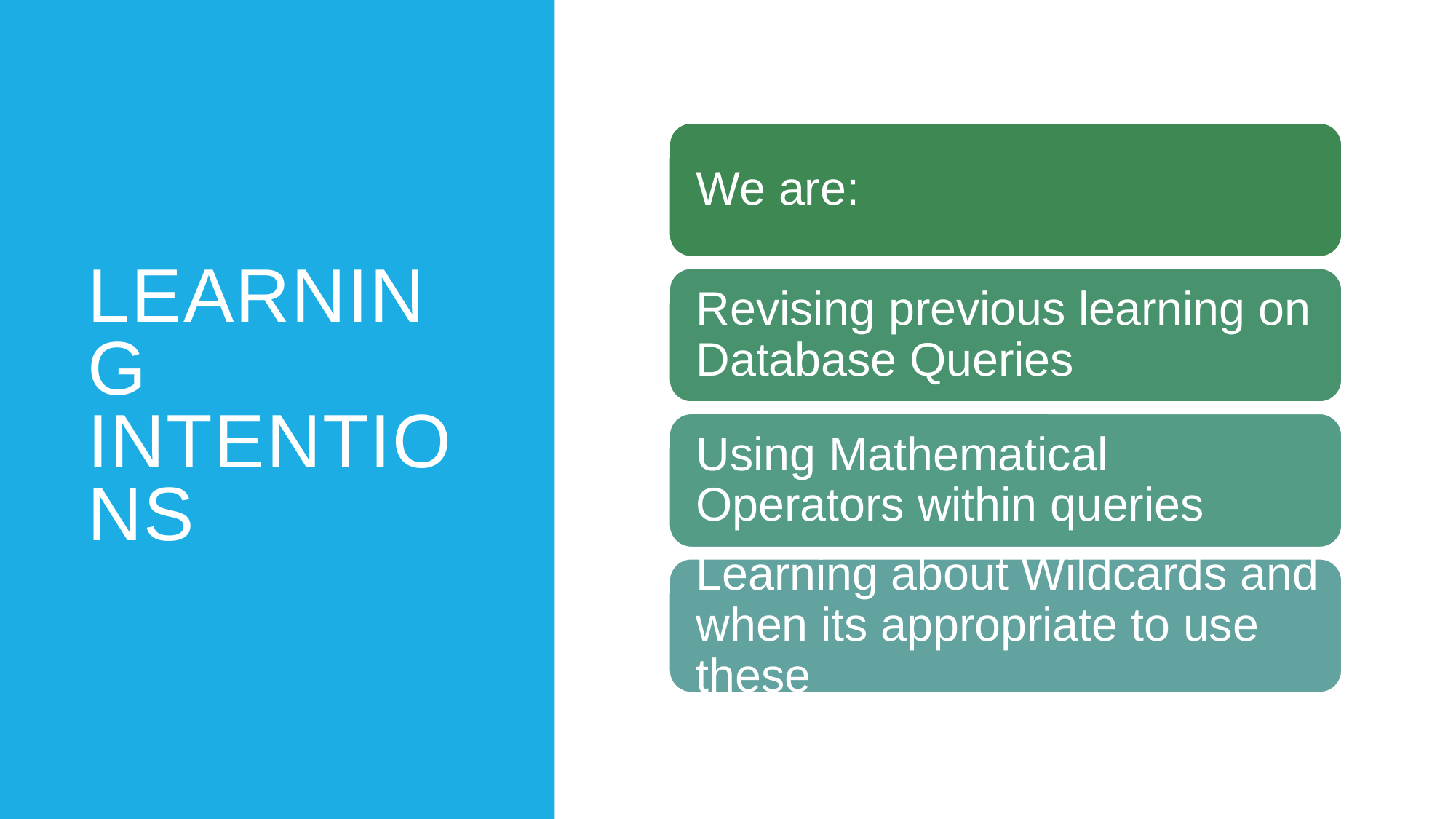

# Learning intentions
We are:
Revising previous learning on Database Queries
Using Mathematical Operators within queries
Learning about Wildcards and when its appropriate to use these